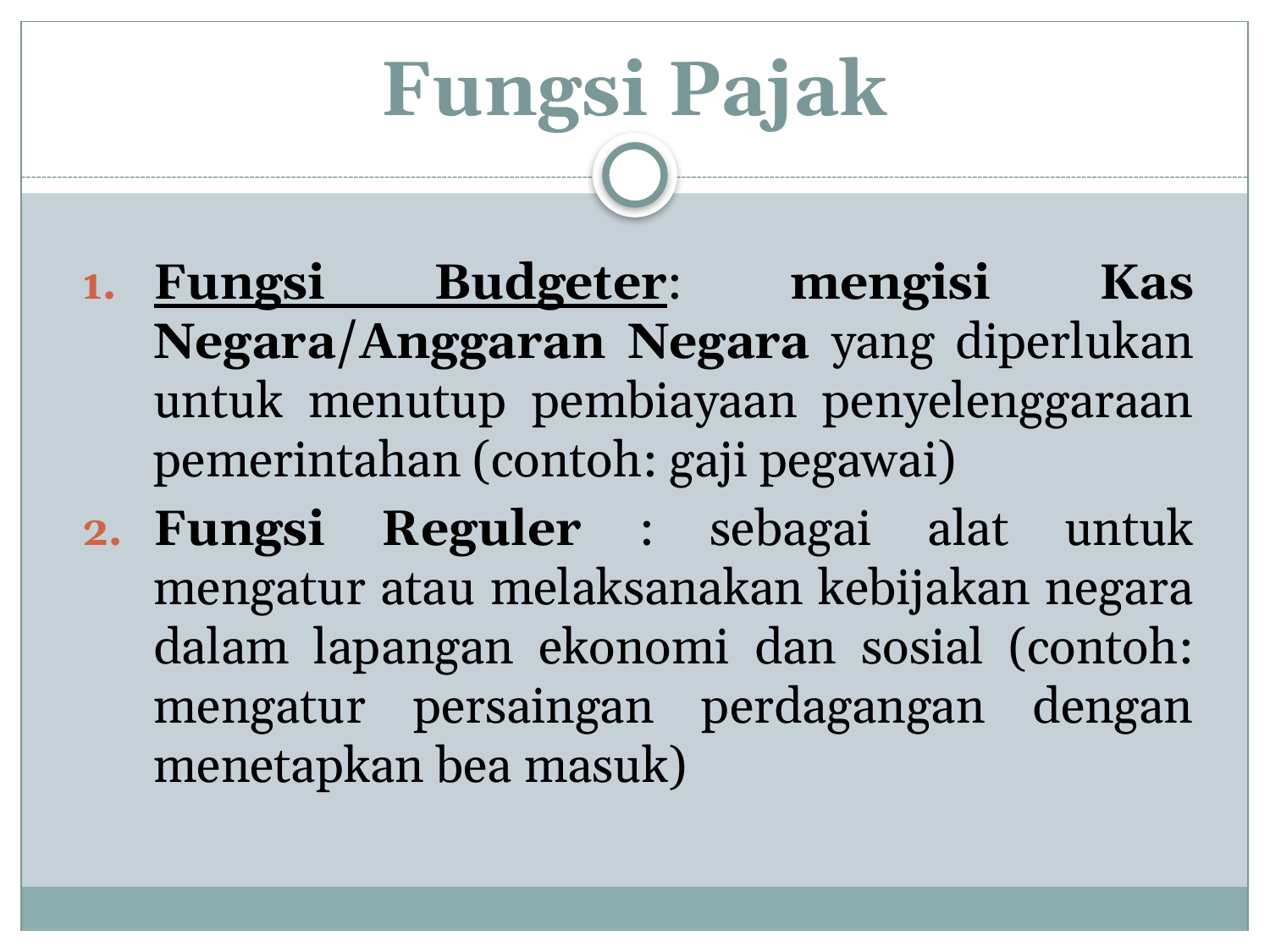

# Fungsi Pajak
Fungsi Budgeter: mengisi Kas Negara/Anggaran Negara yang diperlukan untuk menutup pembiayaan penyelenggaraan pemerintahan (contoh: gaji pegawai)
Fungsi Reguler : sebagai alat untuk mengatur atau melaksanakan kebijakan negara dalam lapangan ekonomi dan sosial (contoh: mengatur persaingan perdagangan dengan menetapkan bea masuk)